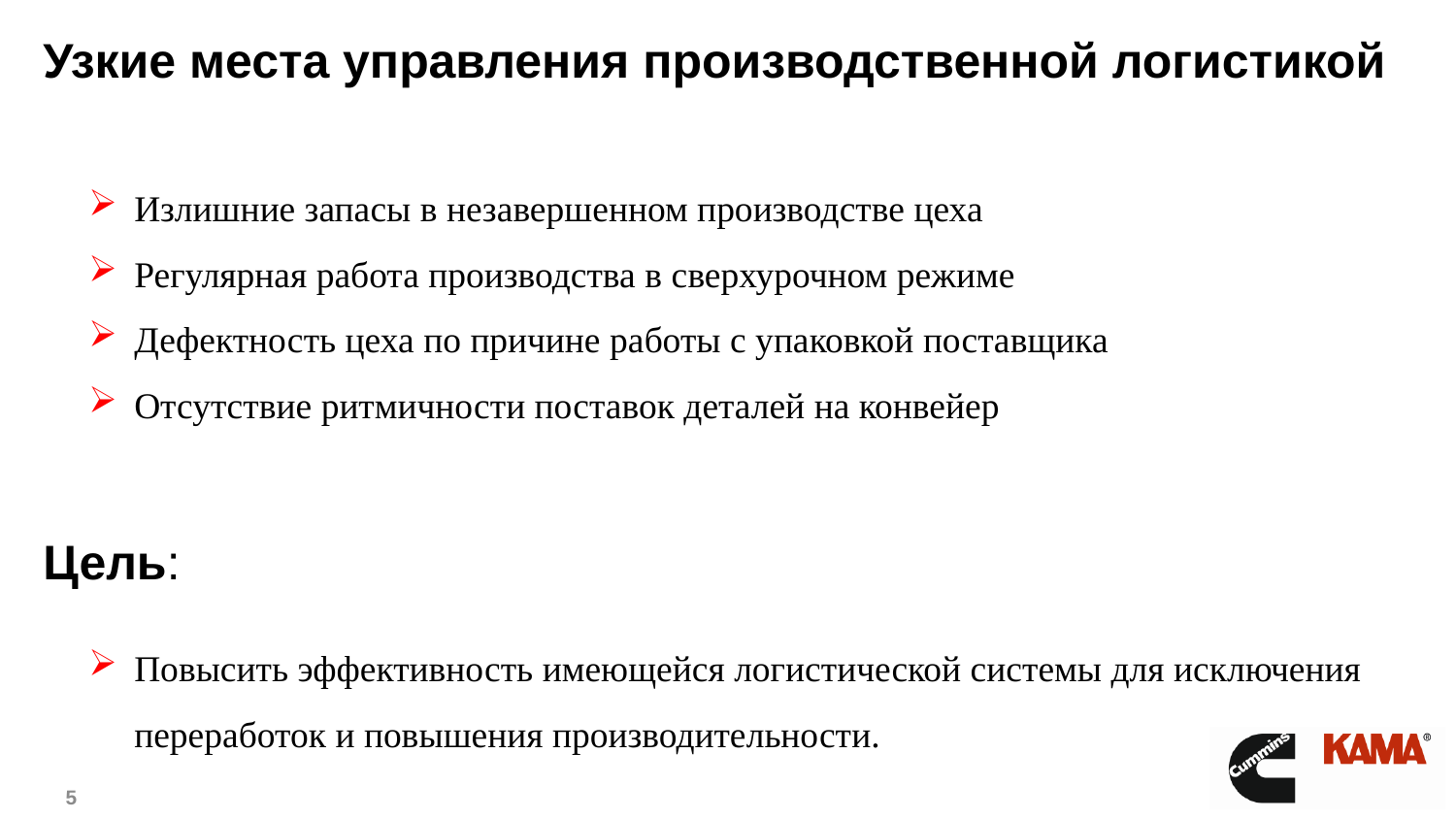

# Узкие места управления производственной логистикой
Излишние запасы в незавершенном производстве цеха
Регулярная работа производства в сверхурочном режиме
Дефектность цеха по причине работы с упаковкой поставщика
Отсутствие ритмичности поставок деталей на конвейер
Цель:
Повысить эффективность имеющейся логистической системы для исключения переработок и повышения производительности.
5